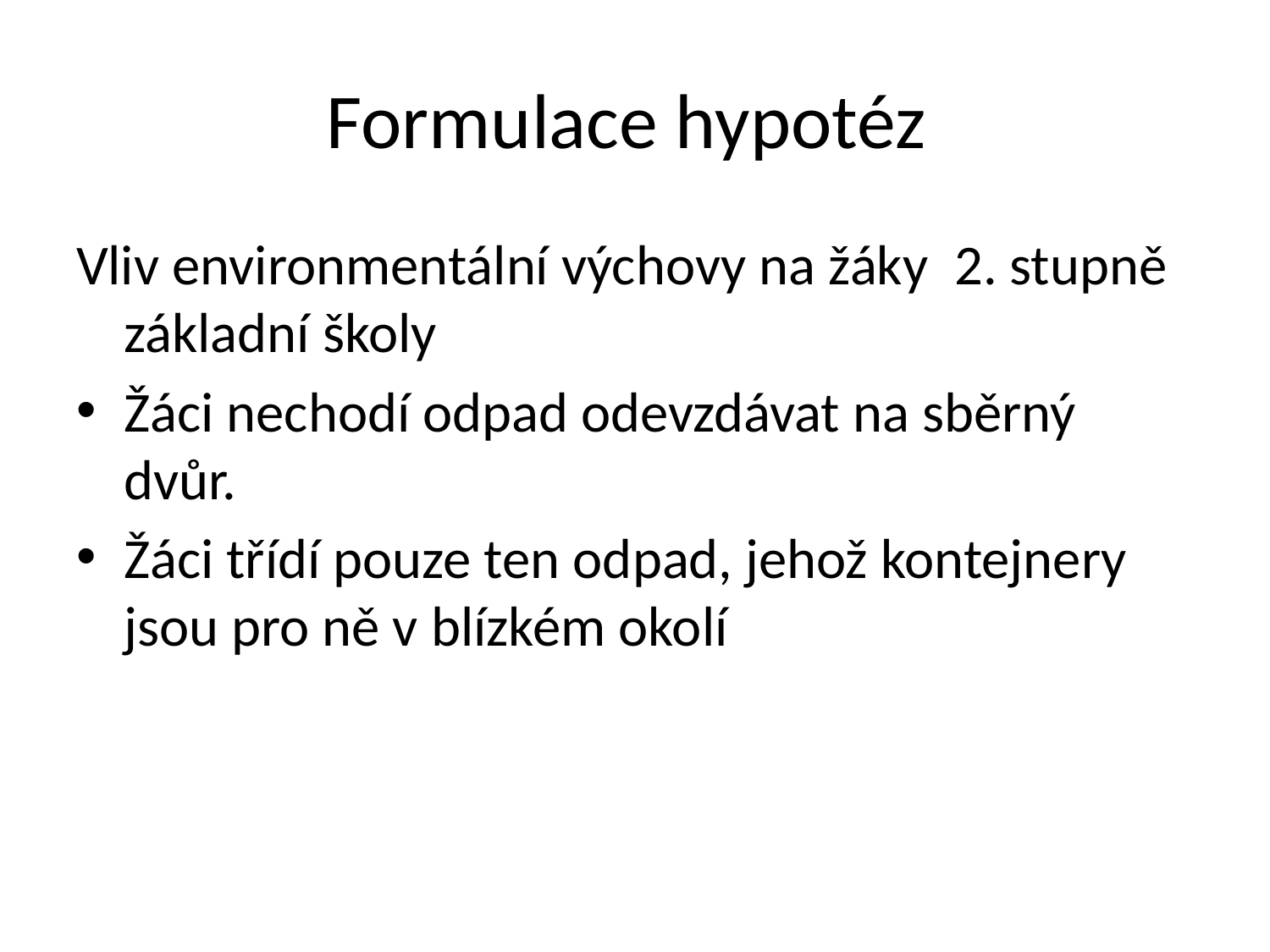

# Formulace hypotéz
Vliv environmentální výchovy na žáky  2. stupně základní školy
Žáci nechodí odpad odevzdávat na sběrný dvůr.
Žáci třídí pouze ten odpad, jehož kontejnery jsou pro ně v blízkém okolí